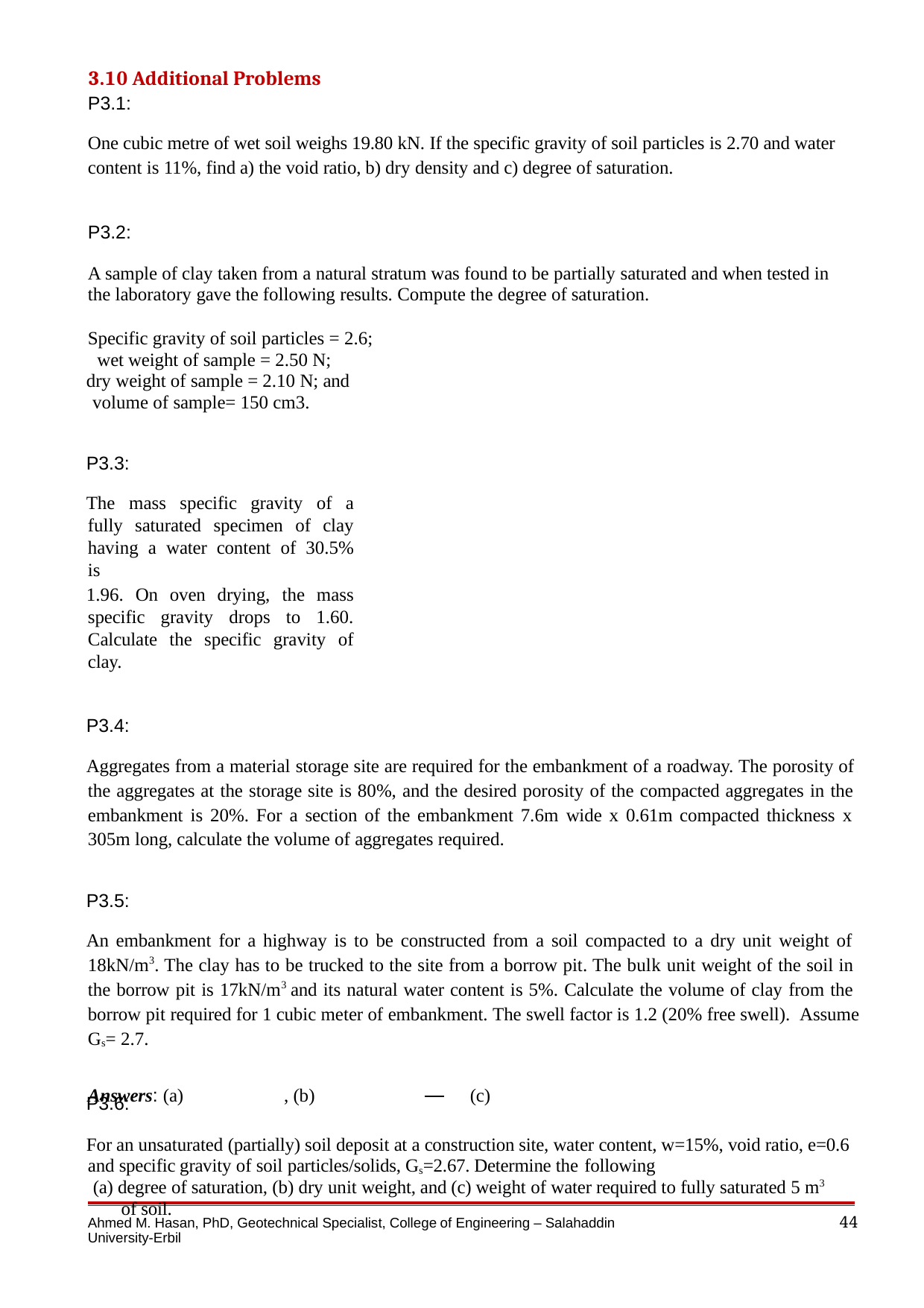

3.10 Additional Problems
P3.1:
One cubic metre of wet soil weighs 19.80 kN. If the specific gravity of soil particles is 2.70 and water  content is 11%, find a) the void ratio, b) dry density and c) degree of saturation.

P3.2:

A sample of clay taken from a natural stratum was found to be partially saturated and when tested in  the laboratory gave the following results. Compute the degree of saturation.

Specific gravity of soil particles = 2.6;  wet weight of sample = 2.50 N;
dry weight of sample = 2.10 N; and  volume of sample= 150 cm3.

P3.3:
The mass specific gravity of a fully saturated specimen of clay having a water content of 30.5% is
1.96. On oven drying, the mass specific gravity drops to 1.60. Calculate the specific gravity of clay.

P3.4:
Aggregates from a material storage site are required for the embankment of a roadway. The porosity of  the aggregates at the storage site is 80%, and the desired porosity of the compacted aggregates in the  embankment is 20%. For a section of the embankment 7.6m wide x 0.61m compacted thickness x  305m long, calculate the volume of aggregates required.

P3.5:
An embankment for a highway is to be constructed from a soil compacted to a dry unit weight of  18kN/m3. The clay has to be trucked to the site from a borrow pit. The bulk unit weight of the soil in  the borrow pit is 17kN/m3 and its natural water content is 5%. Calculate the volume of clay from the  borrow pit required for 1 cubic meter of embankment. The swell factor is 1.2 (20% free swell).  Assume Gs= 2.7.

P3.6:

For an unsaturated (partially) soil deposit at a construction site, water content, w=15%, void ratio, e=0.6  and specific gravity of soil particles/solids, Gs=2.67. Determine the following
(a) degree of saturation, (b) dry unit weight, and (c) weight of water required to fully saturated 5 m3  of soil.
Answers: (a)                      , (b)                                 (c)

44
Ahmed M. Hasan, PhD, Geotechnical Specialist, College of Engineering – Salahaddin University-Erbil